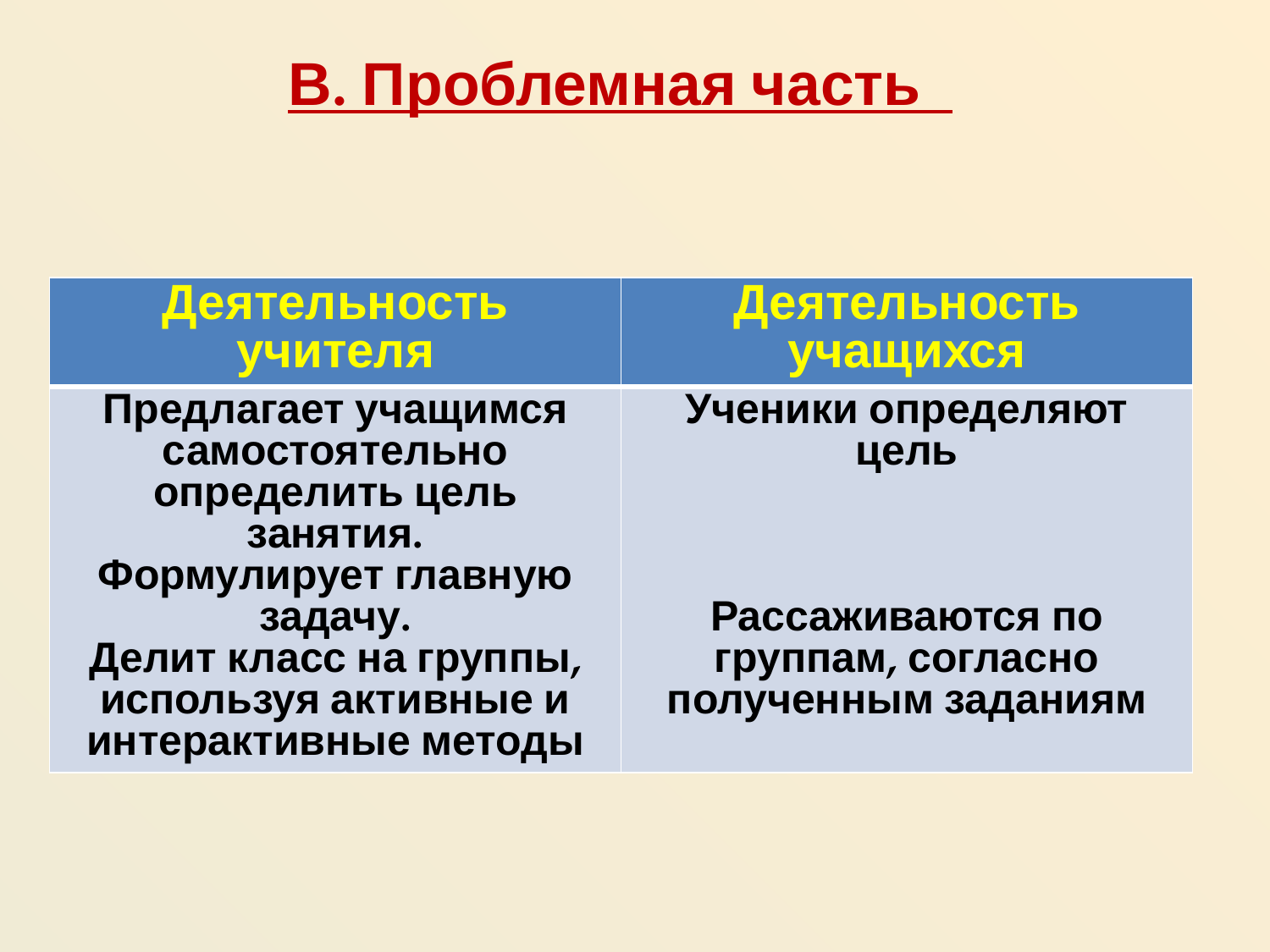

# В. Проблемная часть
| Деятельность учителя | Деятельность учащихся |
| --- | --- |
| Предлагает учащимся самостоятельно определить цель занятия. Формулирует главную задачу. Делит класс на группы, используя активные и интерактивные методы | Ученики определяют цель Рассаживаются по группам, согласно полученным заданиям |